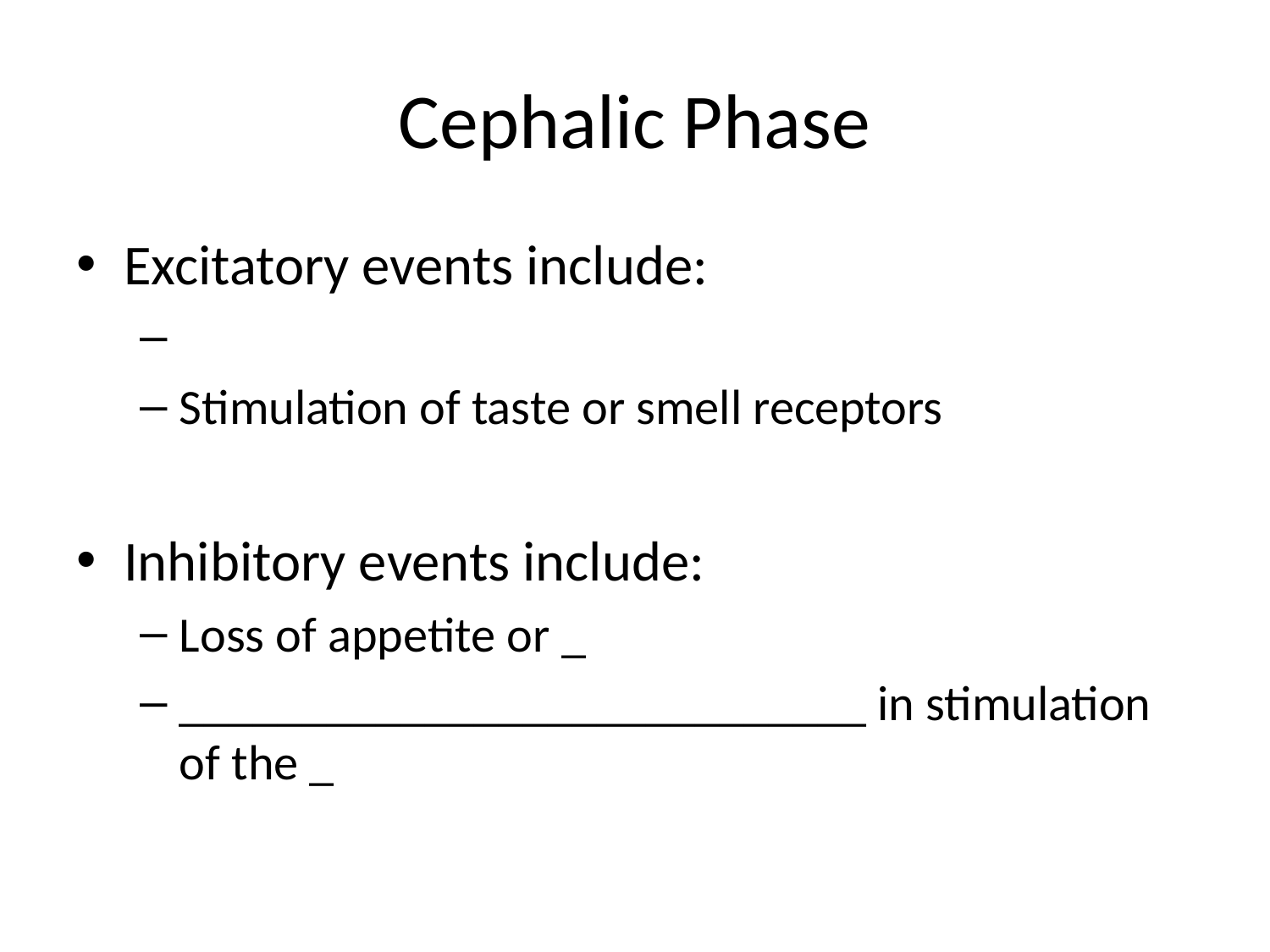

# Cephalic Phase
Excitatory events include:

Stimulation of taste or smell receptors

Inhibitory events include:
Loss of appetite or _
____________________________ in stimulation of the _